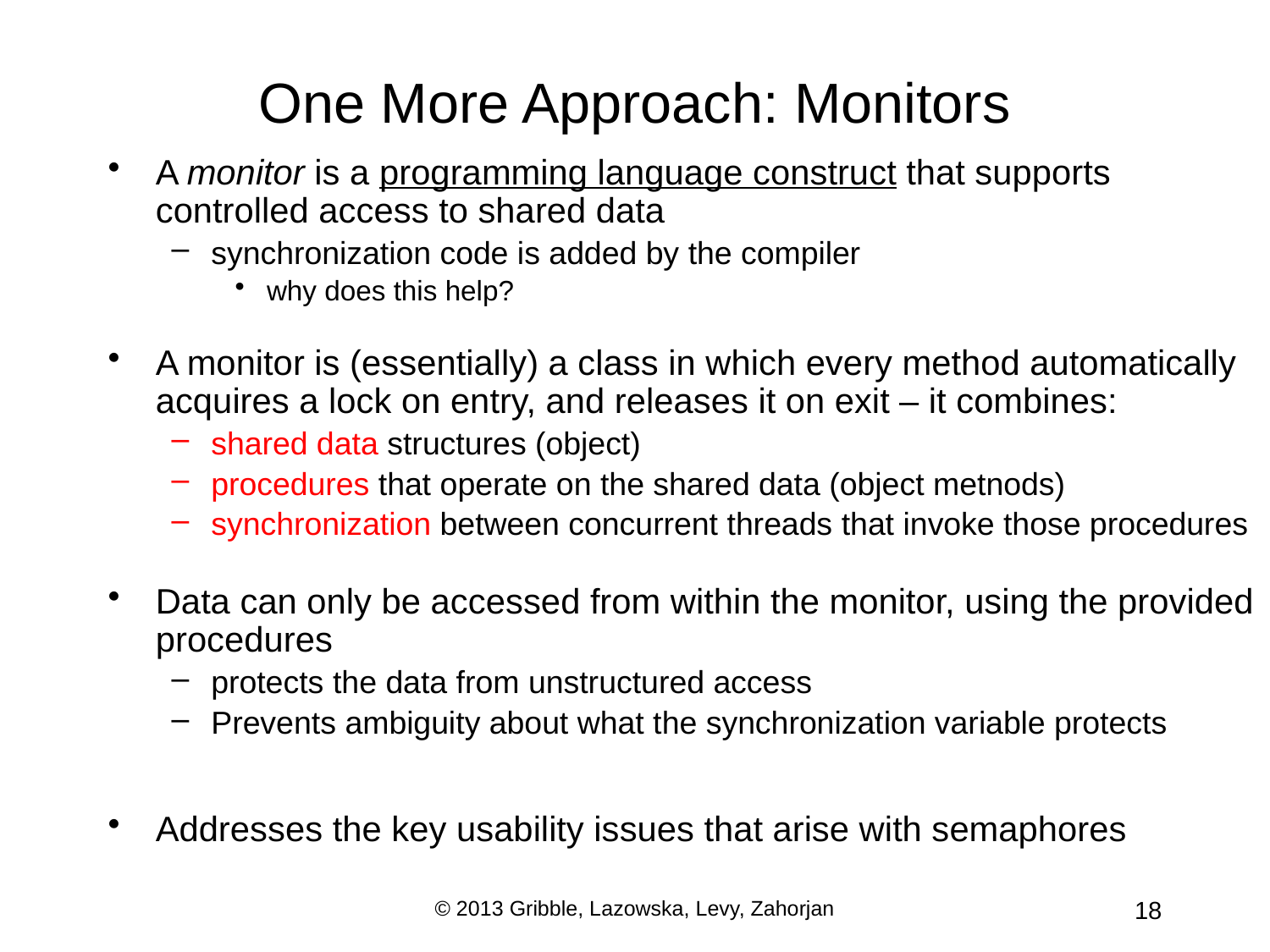

# One More Approach: Monitors
A monitor is a programming language construct that supports controlled access to shared data
synchronization code is added by the compiler
why does this help?
A monitor is (essentially) a class in which every method automatically acquires a lock on entry, and releases it on exit – it combines:
shared data structures (object)
procedures that operate on the shared data (object metnods)
synchronization between concurrent threads that invoke those procedures
Data can only be accessed from within the monitor, using the provided procedures
protects the data from unstructured access
Prevents ambiguity about what the synchronization variable protects

Addresses the key usability issues that arise with semaphores
© 2013 Gribble, Lazowska, Levy, Zahorjan
18